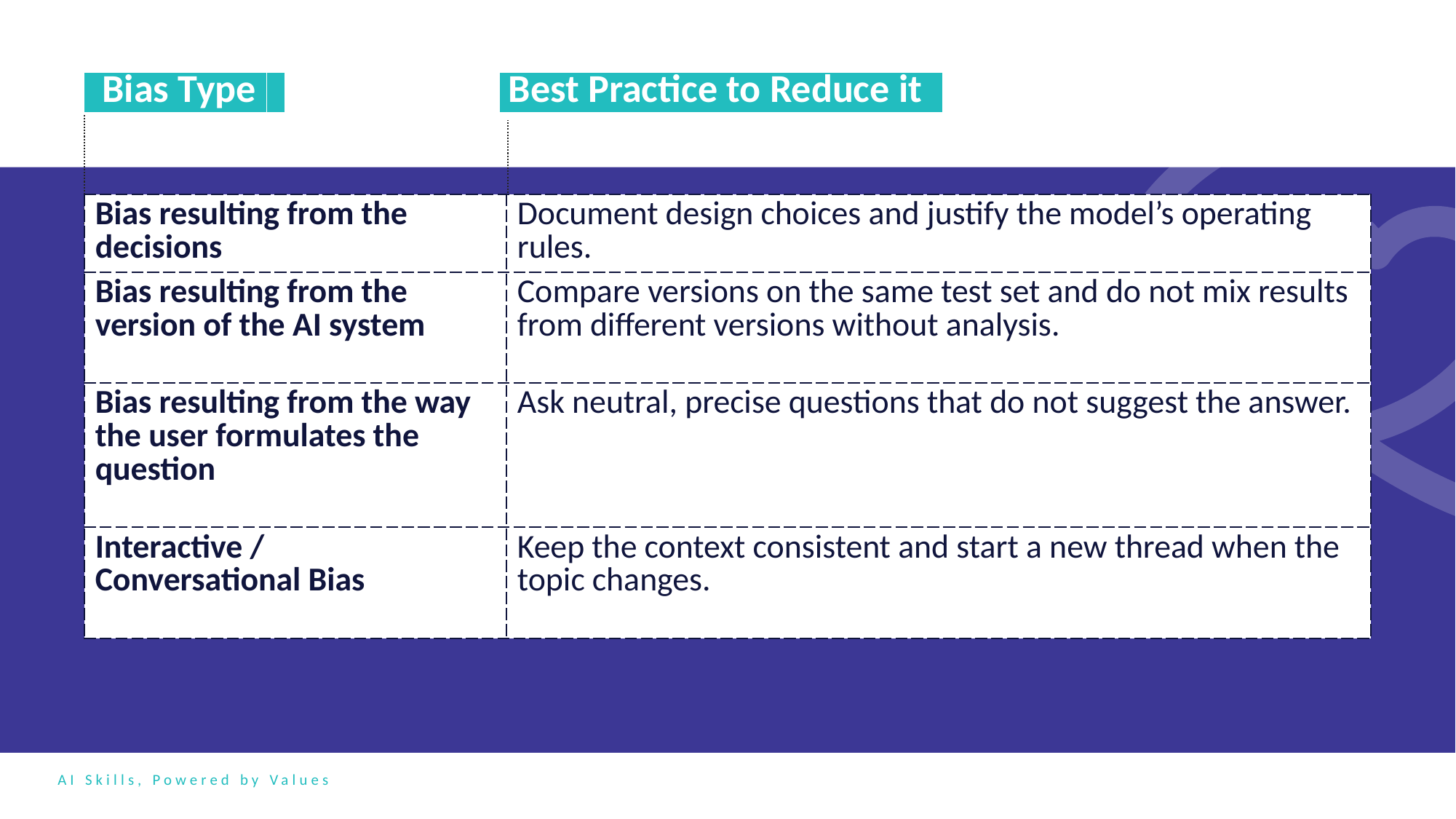

| Bias Type. | Best Practice to Reduce it. |
| --- | --- |

| Bias resulting from the decisions | Document design choices and justify the model’s operating rules. |
| --- | --- |
| Bias resulting from the version of the AI system | Compare versions on the same test set and do not mix results from different versions without analysis. |
| Bias resulting from the way the user formulates the question | Ask neutral, precise questions that do not suggest the answer. |
| Interactive / Conversational Bias | Keep the context consistent and start a new thread when the topic changes. |